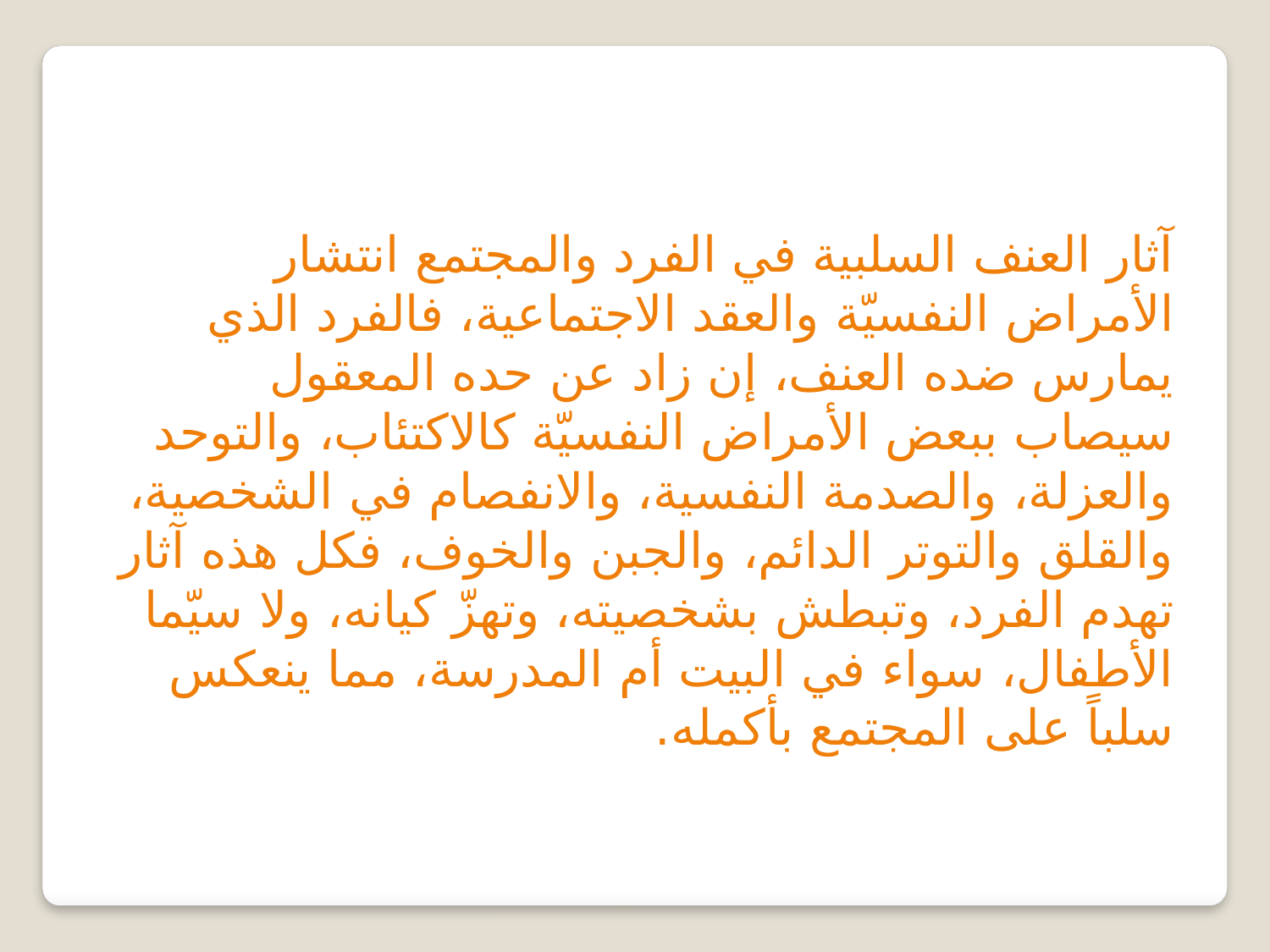

آثار العنف السلبية في الفرد والمجتمع انتشار الأمراض النفسيّة والعقد الاجتماعية، فالفرد الذي يمارس ضده العنف، إن زاد عن حده المعقول سيصاب ببعض الأمراض النفسيّة كالاكتئاب، والتوحد والعزلة، والصدمة النفسية، والانفصام في الشخصية، والقلق والتوتر الدائم، والجبن والخوف، فكل هذه آثار تهدم الفرد، وتبطش بشخصيته، وتهزّ كيانه، ولا سيّما الأطفال، سواء في البيت أم المدرسة، مما ينعكس سلباً على المجتمع بأكمله.